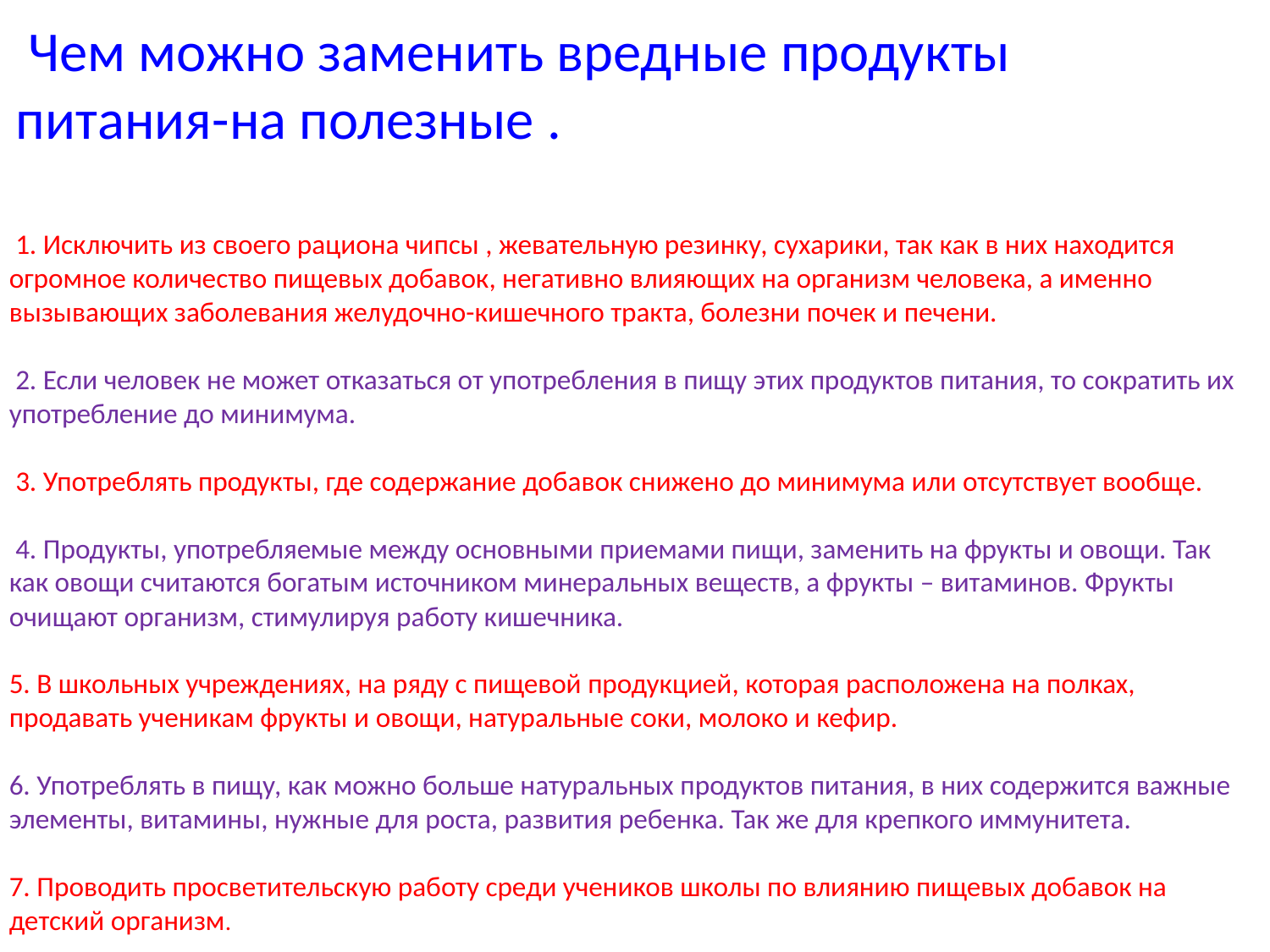

Чем можно заменить вредные продукты питания-на полезные .
 1. Исключить из своего рациона чипсы , жевательную резинку, сухарики, так как в них находится огромное количество пищевых добавок, негативно влияющих на организм человека, а именно вызывающих заболевания желудочно-кишечного тракта, болезни почек и печени.

 2. Если человек не может отказаться от употребления в пищу этих продуктов питания, то сократить их употребление до минимума.

 3. Употреблять продукты, где содержание добавок снижено до минимума или отсутствует вообще.

 4. Продукты, употребляемые между основными приемами пищи, заменить на фрукты и овощи. Так как овощи считаются богатым источником минеральных веществ, а фрукты – витаминов. Фрукты очищают организм, стимулируя работу кишечника.

5. В школьных учреждениях, на ряду с пищевой продукцией, которая расположена на полках, продавать ученикам фрукты и овощи, натуральные соки, молоко и кефир.

6. Употреблять в пищу, как можно больше натуральных продуктов питания, в них содержится важные элементы, витамины, нужные для роста, развития ребенка. Так же для крепкого иммунитета.

7. Проводить просветительскую работу среди учеников школы по влиянию пищевых добавок на детский организм.